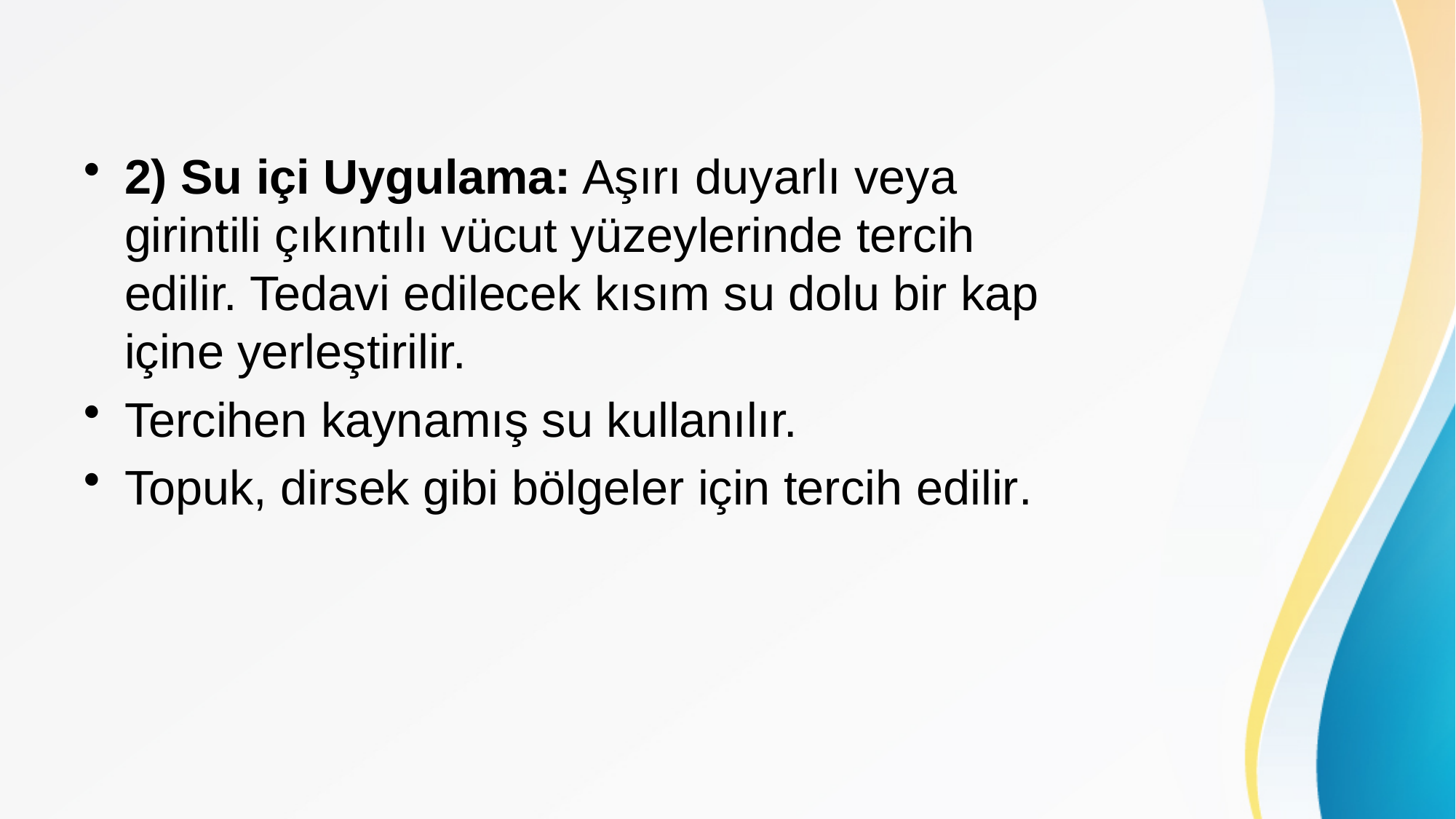

2) Su içi Uygulama: Aşırı duyarlı veya girintili çıkıntılı vücut yüzeylerinde tercih edilir. Tedavi edilecek kısım su dolu bir kap içine yerleştirilir.
Tercihen kaynamış su kullanılır.
Topuk, dirsek gibi bölgeler için tercih edilir.